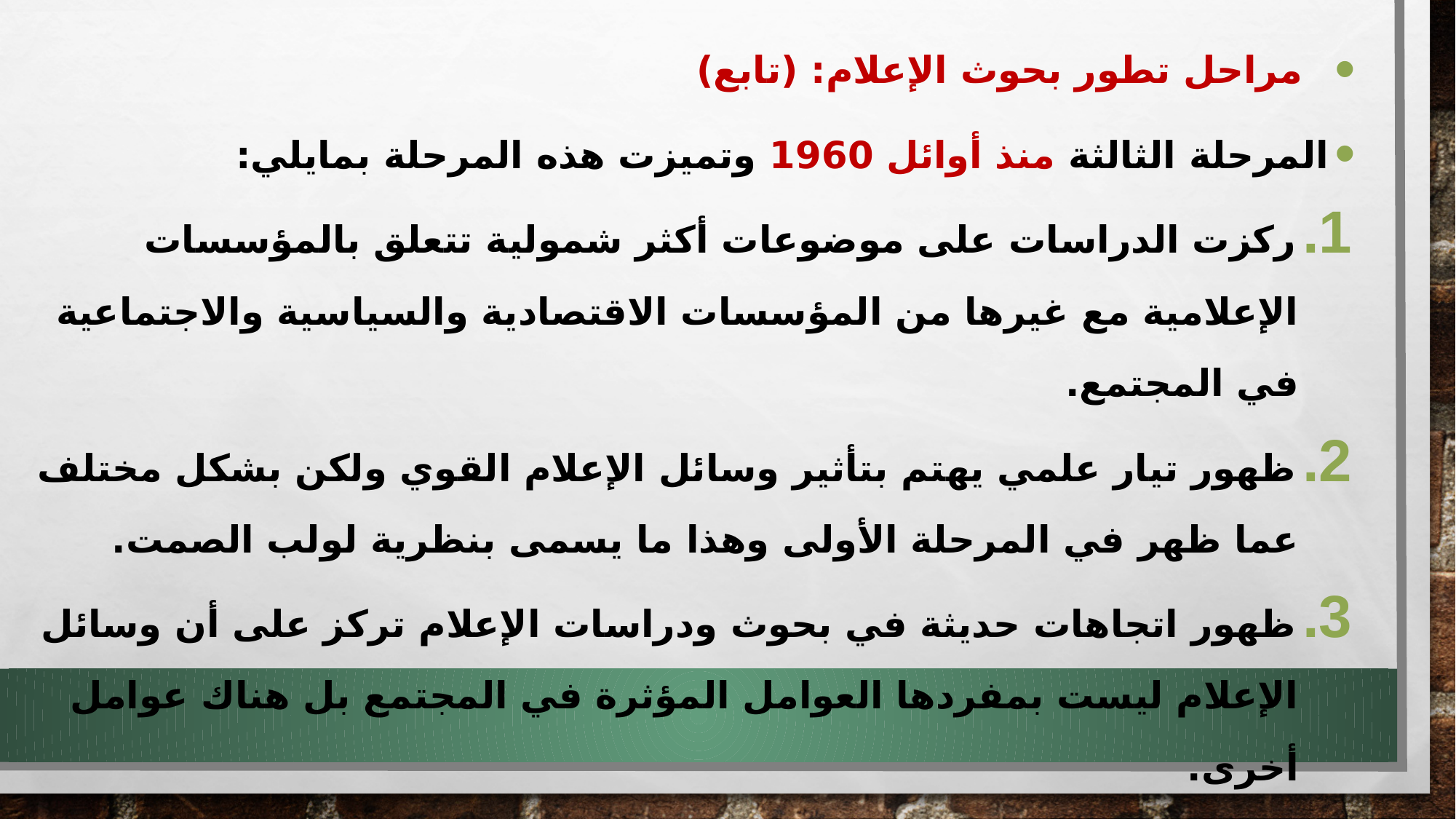

مراحل تطور بحوث الإعلام: (تابع)
المرحلة الثالثة منذ أوائل 1960 وتميزت هذه المرحلة بمايلي:
ركزت الدراسات على موضوعات أكثر شمولية تتعلق بالمؤسسات الإعلامية مع غيرها من المؤسسات الاقتصادية والسياسية والاجتماعية في المجتمع.
ظهور تيار علمي يهتم بتأثير وسائل الإعلام القوي ولكن بشكل مختلف عما ظهر في المرحلة الأولى وهذا ما يسمى بنظرية لولب الصمت.
ظهور اتجاهات حديثة في بحوث ودراسات الإعلام تركز على أن وسائل الإعلام ليست بمفردها العوامل المؤثرة في المجتمع بل هناك عوامل أخرى.